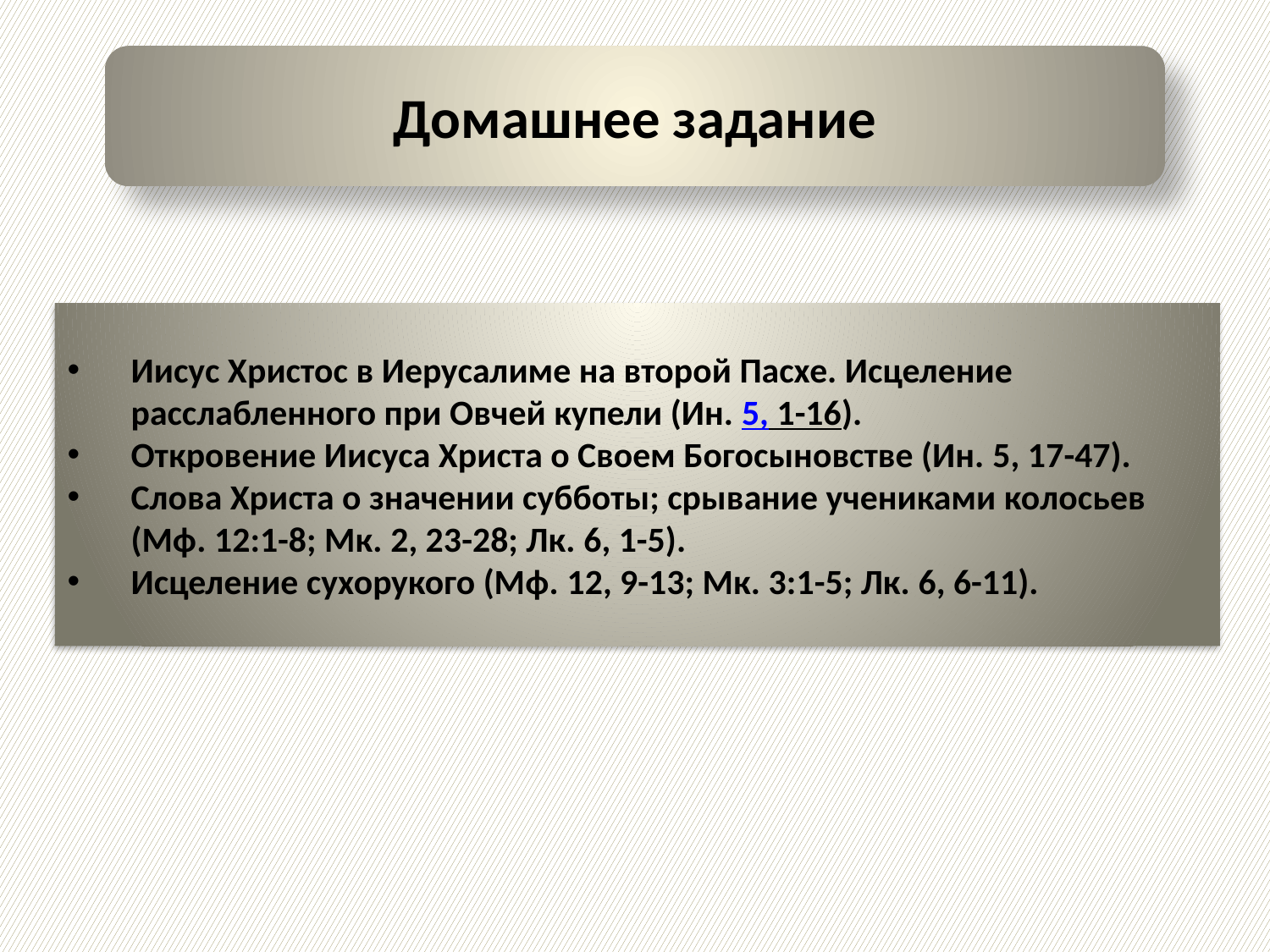

Домашнее задание
Иисус Христос в Иерусалиме на второй Пасхе. Исцеление расслабленного при Овчей купели (Ин. 5, 1-16).
Откровение Иисуса Христа о Своем Богосыновстве (Ин. 5, 17-47).
Слова Христа о значении субботы; срывание учениками колосьев (Мф. 12:1-8; Мк. 2, 23-28; Лк. 6, 1-5).
Исцеление сухорукого (Мф. 12, 9-13; Мк. 3:1-5; Лк. 6, 6-11).